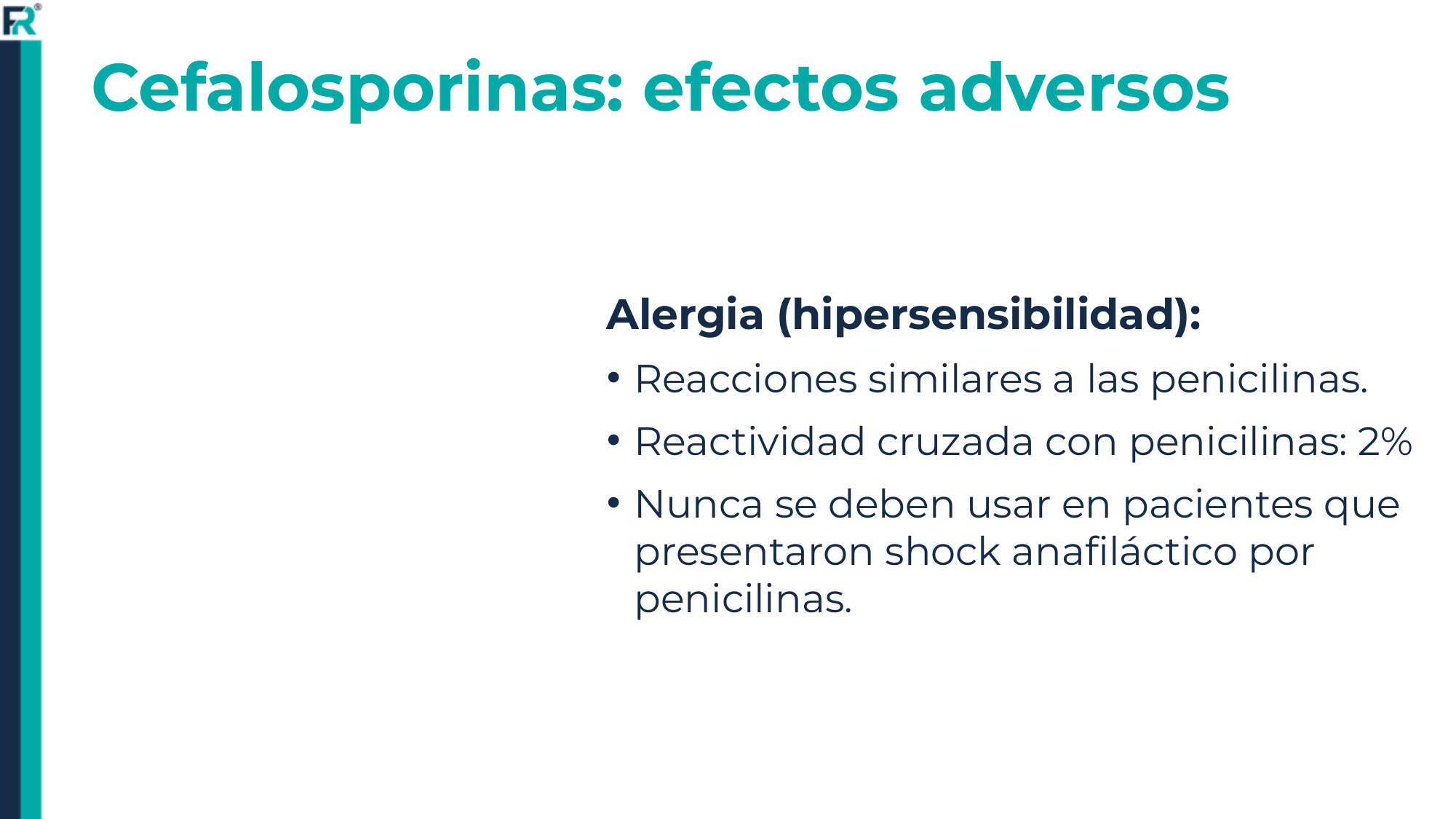

# Cefalosporinas: efectos adversos

Alergia (hipersensibilidad):
Reacciones similares a las penicilinas.
Reactividad cruzada con penicilinas: 2%
Nunca se deben usar en pacientes que presentaron shock anafiláctico por penicilinas.